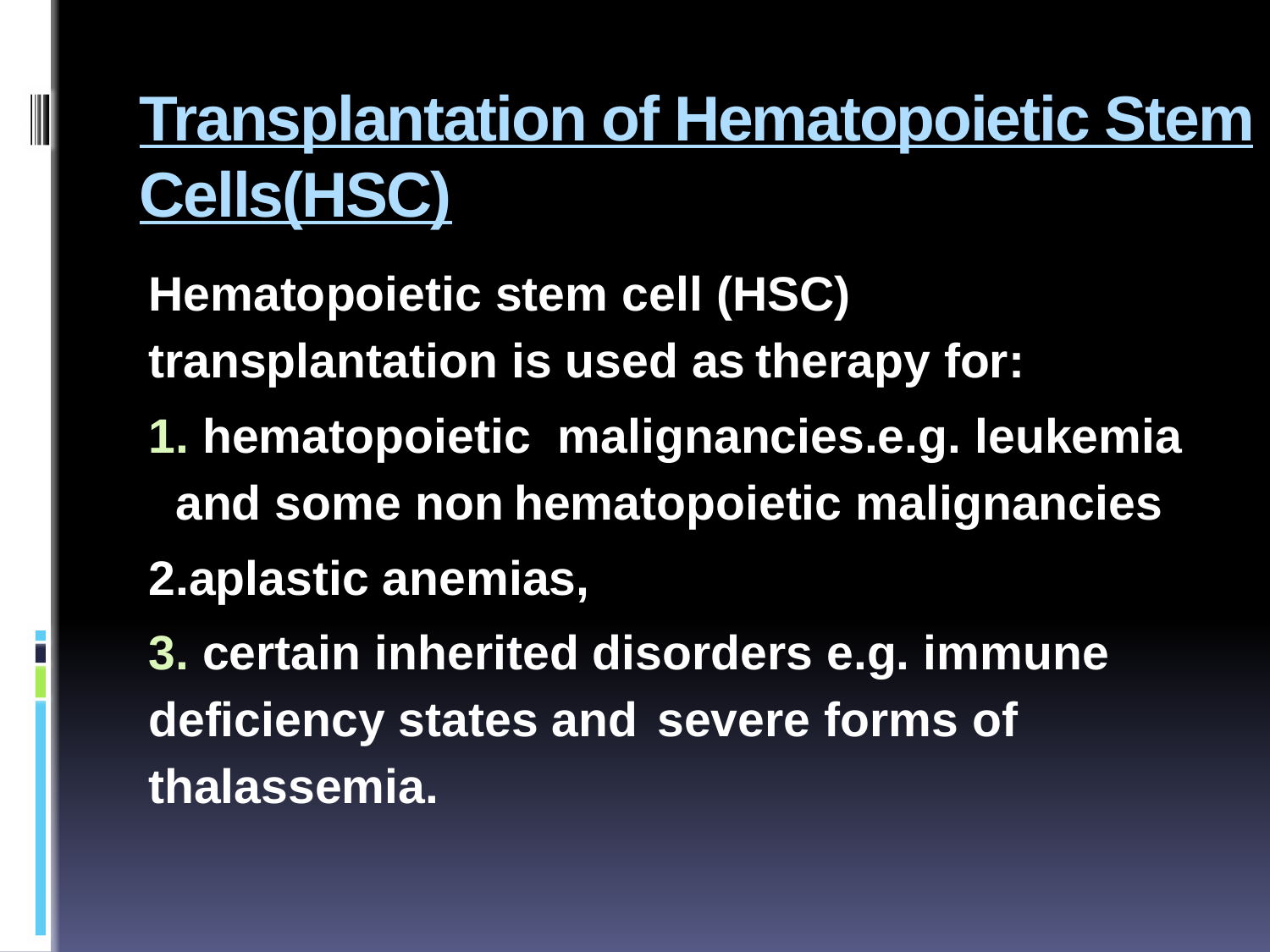

# Transplantation of Hematopoietic Stem Cells(HSC)
Hematopoietic stem cell (HSC) transplantation is used as therapy for:
1. hematopoietic  malignancies.e.g. leukemia   and some non hematopoietic malignancies
2.aplastic anemias,
3. certain inherited disorders e.g. immune deficiency states and  severe forms of thalassemia.